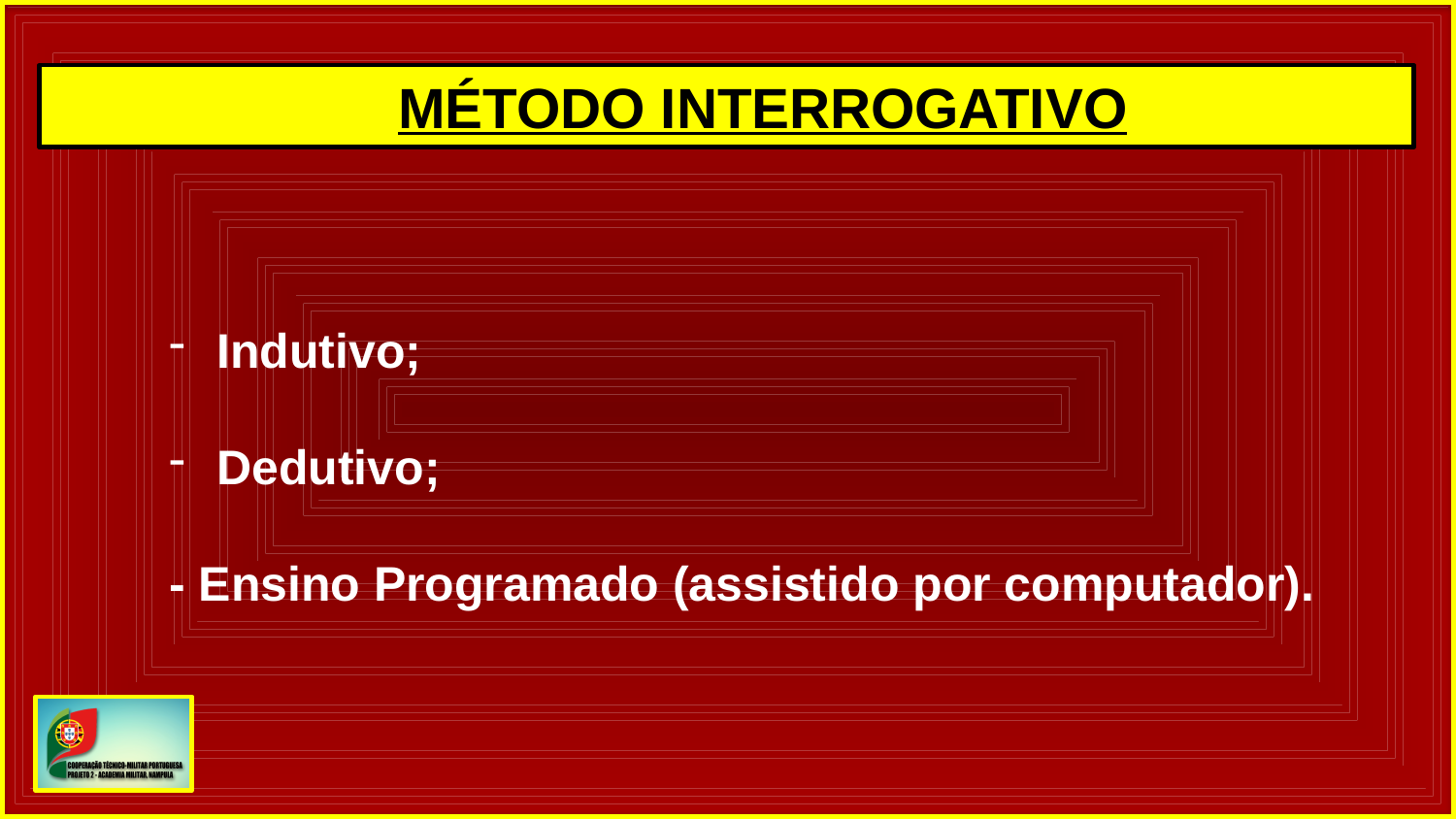

MÉTODO INTERROGATIVO
 Indutivo;

 Dedutivo;

- Ensino Programado (assistido por computador).